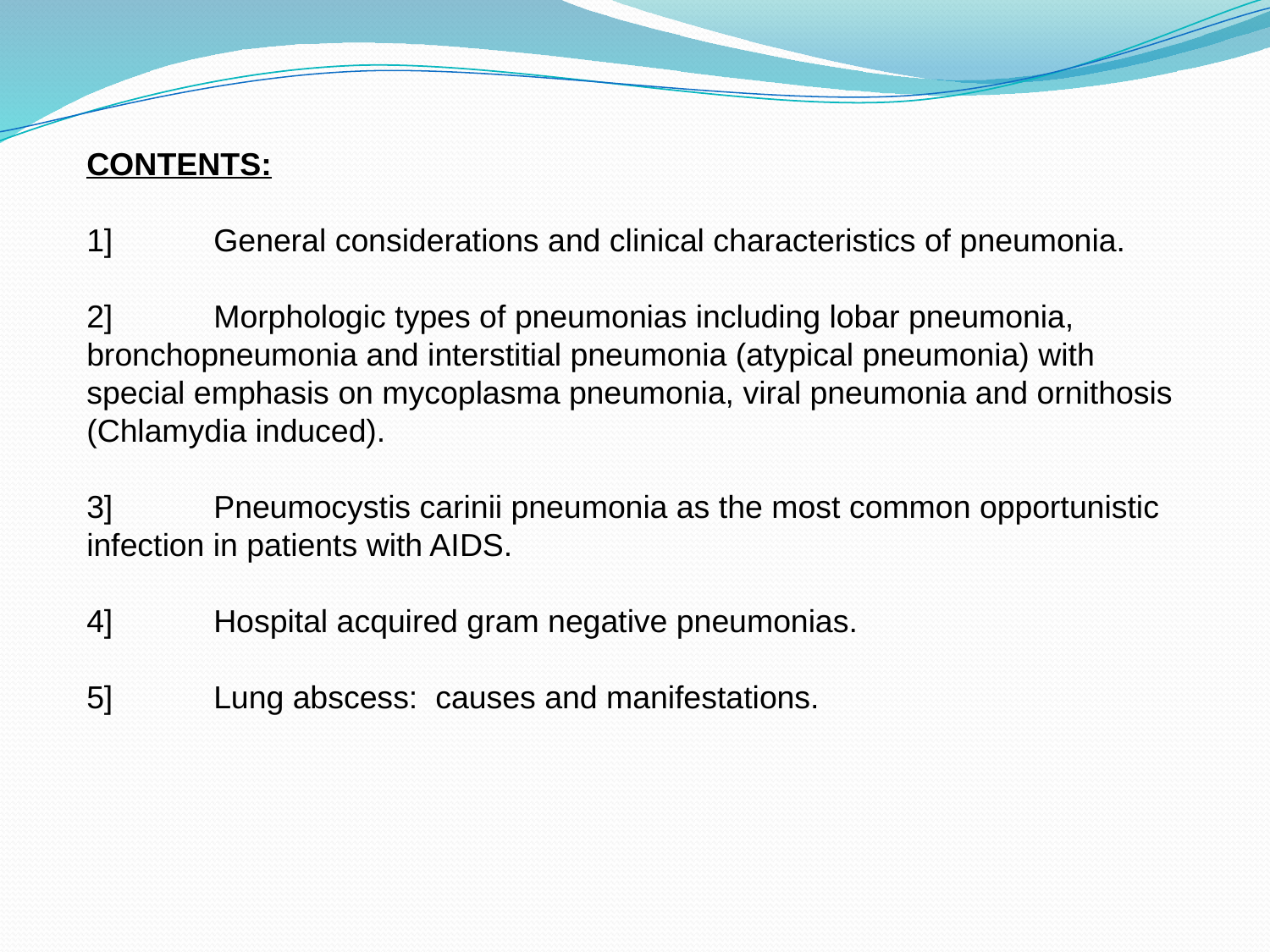

CONTENTS:

1]	General considerations and clinical characteristics of pneumonia.

2]	Morphologic types of pneumonias including lobar pneumonia, bronchopneumonia and interstitial pneumonia (atypical pneumonia) with special emphasis on mycoplasma pneumonia, viral pneumonia and ornithosis (Chlamydia induced).

3]	Pneumocystis carinii pneumonia as the most common opportunistic infection in patients with AIDS.

4]	Hospital acquired gram negative pneumonias.

5]	Lung abscess:  causes and manifestations.